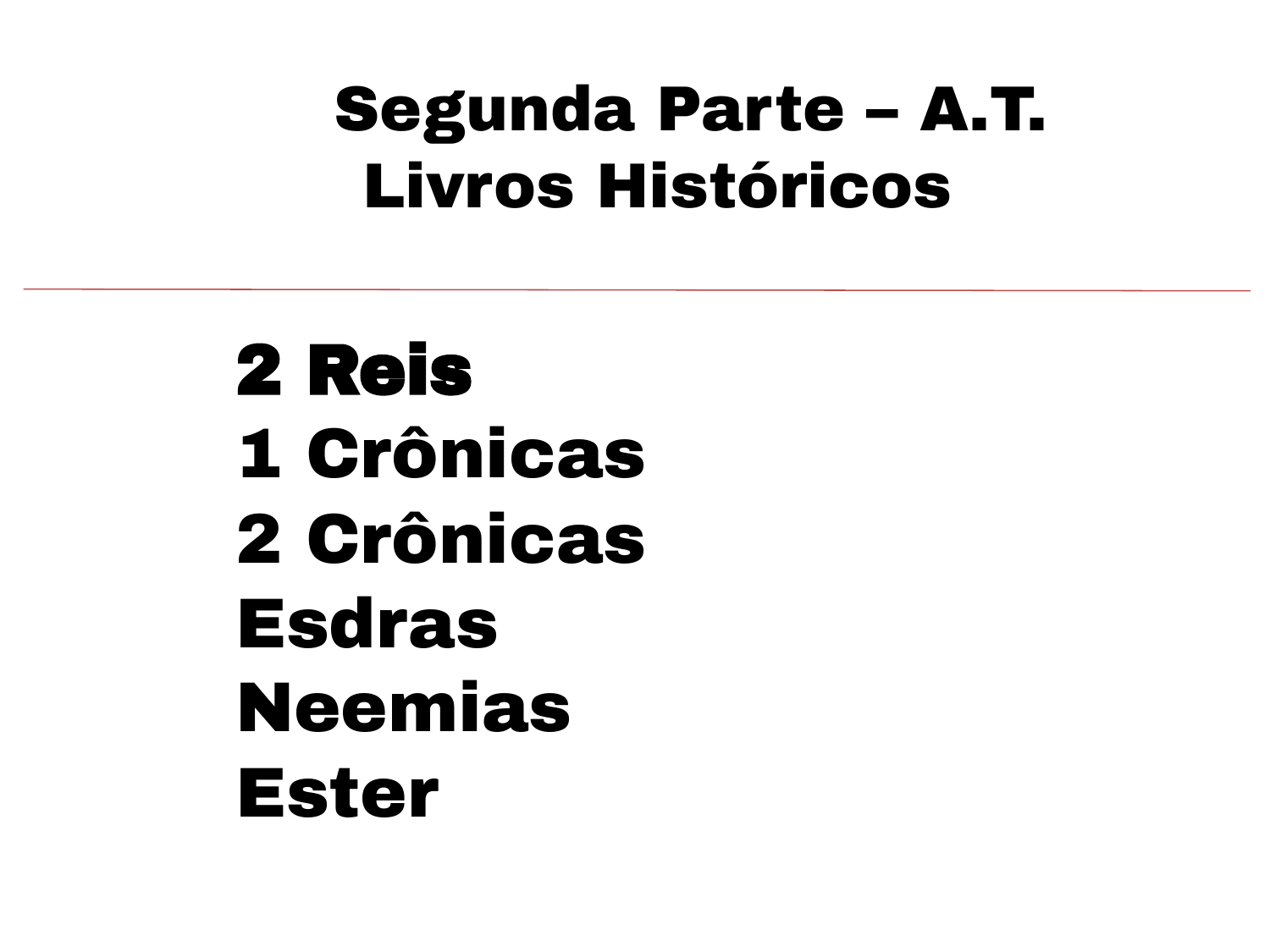

2 Reis
  1 Crônicas
  2 Crônicas
  Esdras
  Neemias
  Ester

      Segunda Parte – A.T.
        Livros Históricos